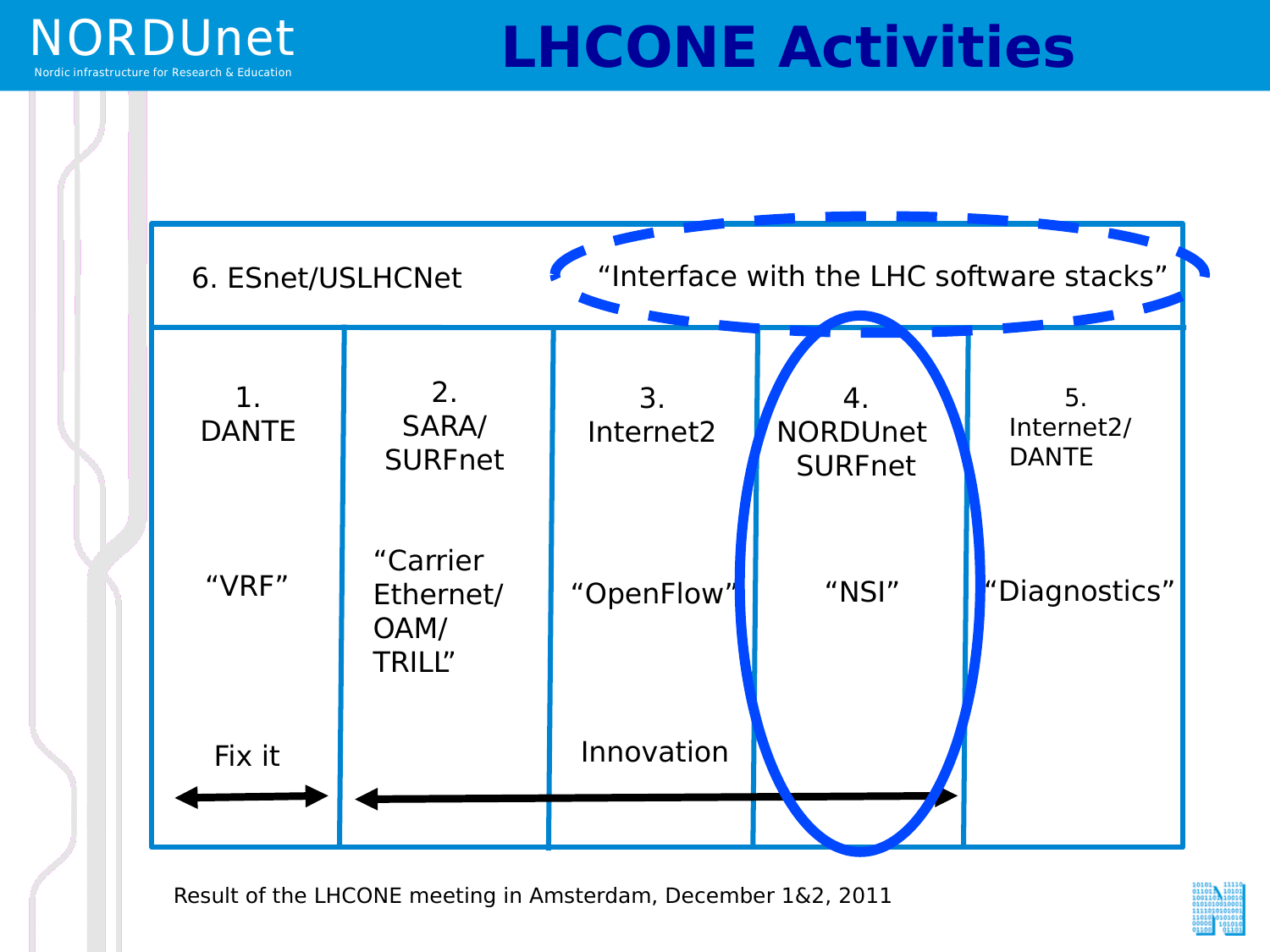

# LHCONE Activities

“Interface with the LHC software stacks”
6. ESnet/USLHCNet

2.
SARA/
SURFnet
1.
DANTE
3.
Internet2
4.
NORDUnet
SURFnet
5.
Internet2/
DANTE
“Carrier
Ethernet/
OAM/
TRILL”
“VRF”
“Diagnostics”
“NSI”
“OpenFlow”
Innovation
Fix it

Result of the LHCONE meeting in Amsterdam, December 1&2, 2011